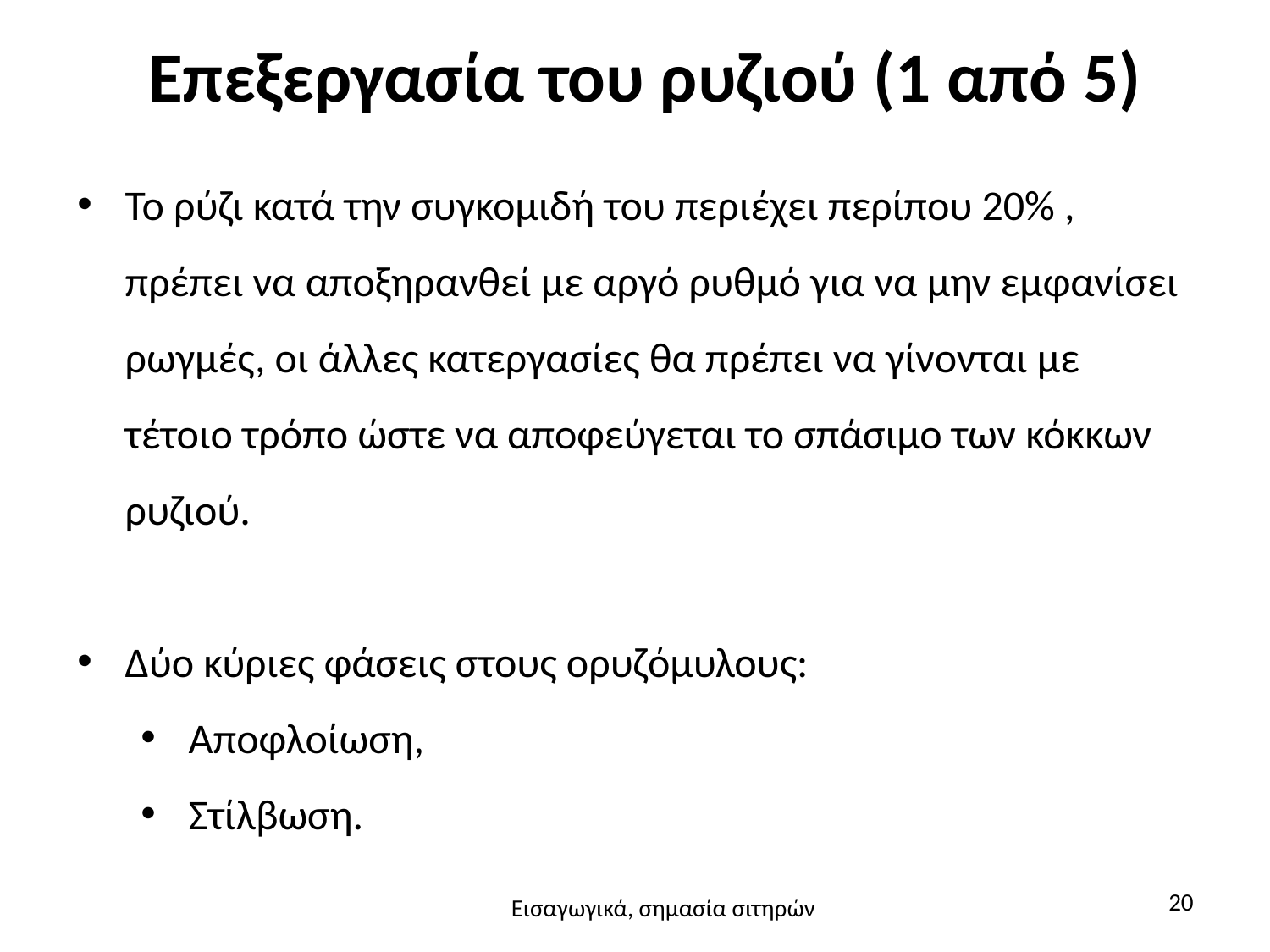

# Επεξεργασία του ρυζιού (1 από 5)
Το ρύζι κατά την συγκομιδή του περιέχει περίπου 20% , πρέπει να αποξηρανθεί με αργό ρυθμό για να μην εμφανίσει ρωγμές, οι άλλες κατεργασίες θα πρέπει να γίνονται με τέτοιο τρόπο ώστε να αποφεύγεται το σπάσιμο των κόκκων ρυζιού.

Δύο κύριες φάσεις στους ορυζόμυλους:
Αποφλοίωση,
Στίλβωση.
20
Εισαγωγικά, σημασία σιτηρών